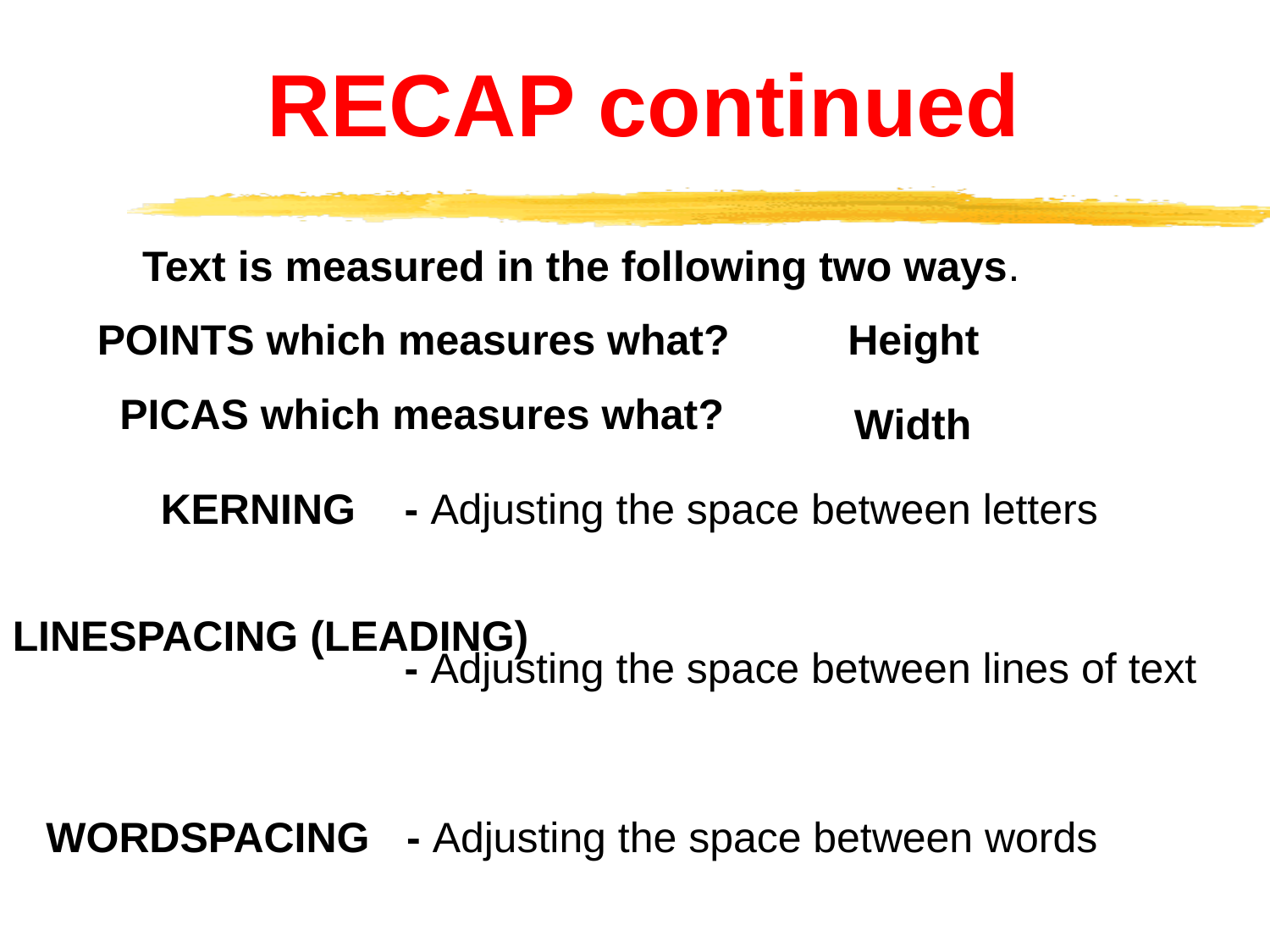

RECAP continued
Text is measured in the following two ways.
POINTS which measures what?
Height
 PICAS which measures what?
 Width
KERNING
- Adjusting the space between letters
LINESPACING (LEADING)
- Adjusting the space between lines of text

WORDSPACING
- Adjusting the space between words